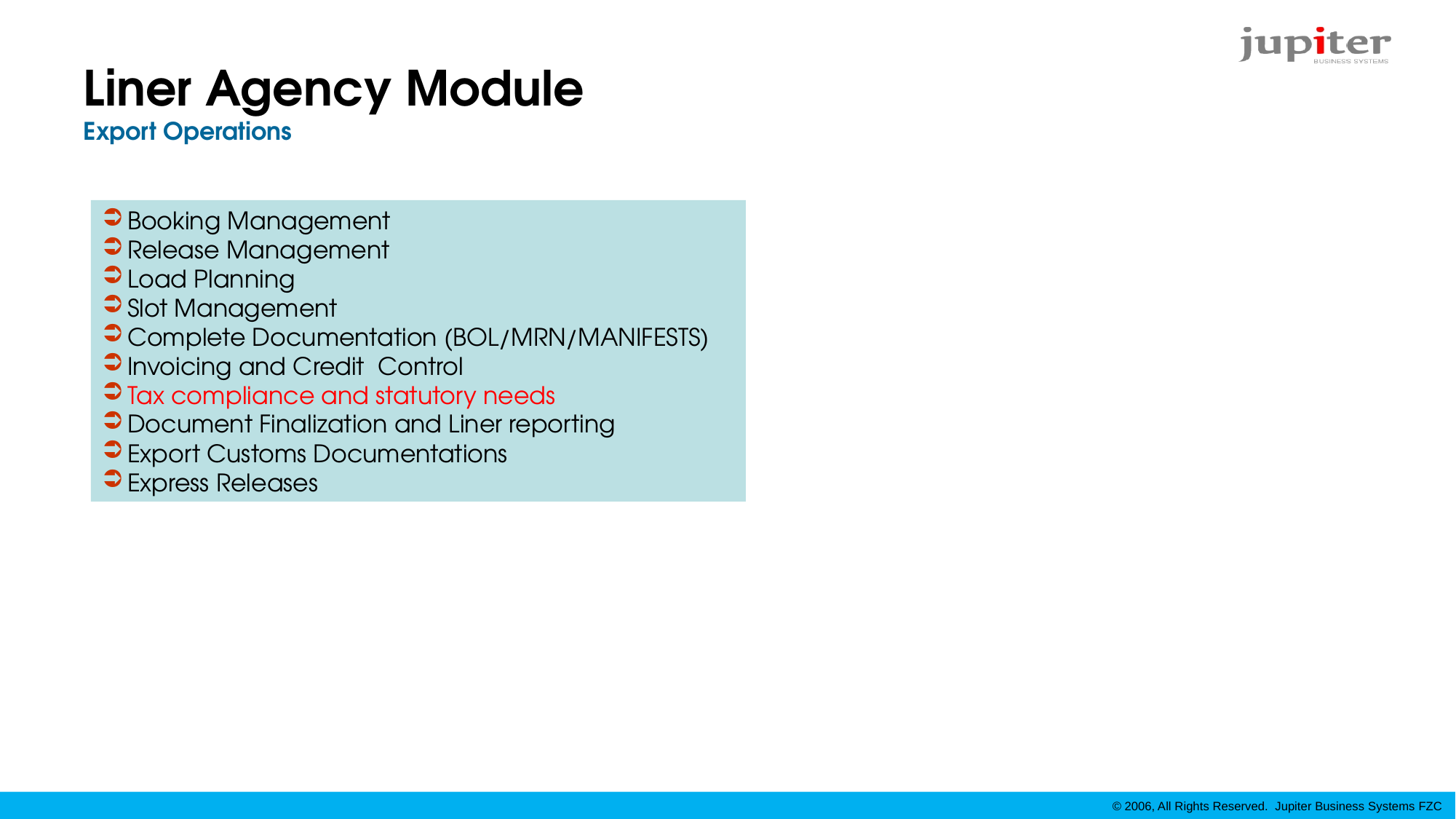

# Liner Agency Module Export Operations
Booking Management
Release Management
Load Planning
Slot Management
Complete Documentation (BOL/MRN/MANIFESTS)
Invoicing and Credit  Control
Tax compliance and statutory needs
Document Finalization and Liner reporting
Export Customs Documentations
Express Releases